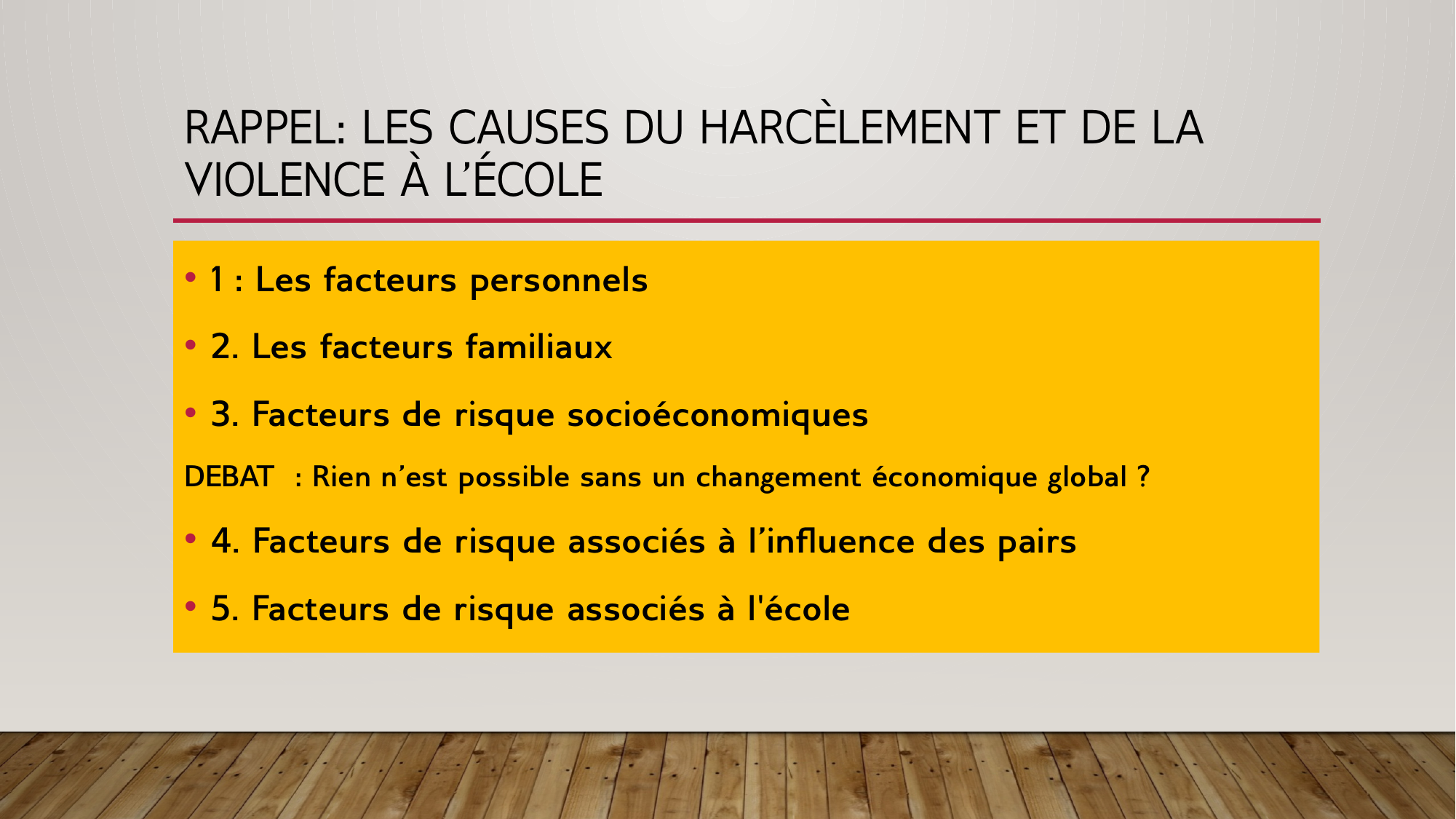

# Rappel: Les causes du harcèlement et de la violence à l’école
1 : Les facteurs personnels
2. Les facteurs familiaux
3. Facteurs de risque socioéconomiques
DEBAT  : Rien n’est possible sans un changement économique global ?
4. Facteurs de risque associés à l’influence des pairs
5. Facteurs de risque associés à l'école